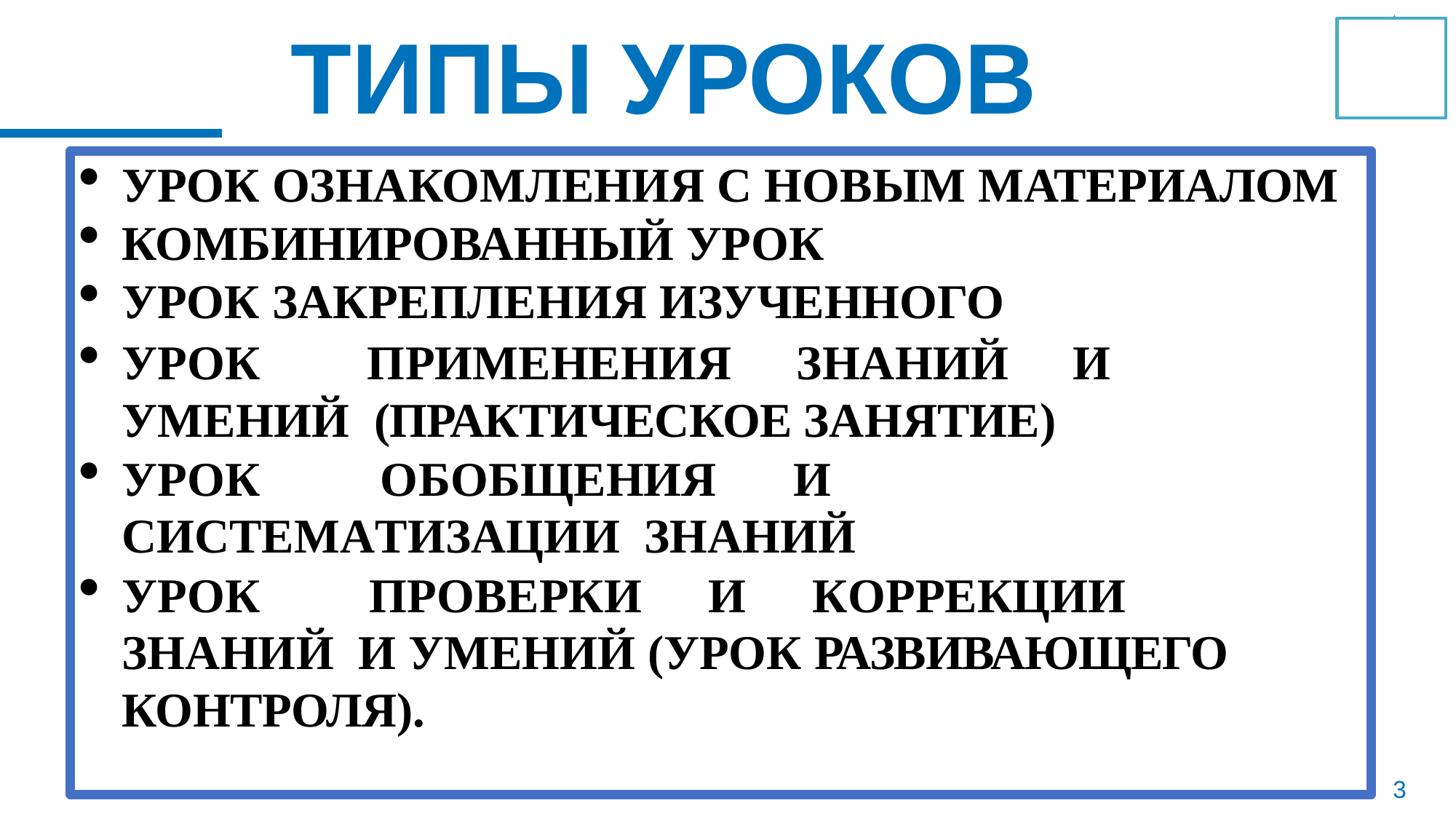

# ТИПЫ УРОКОВ

УРОК ОЗНАКОМЛЕНИЯ С НОВЫМ МАТЕРИАЛОМ
КОМБИНИРОВАННЫЙ УРОК
УРОК ЗАКРЕПЛЕНИЯ ИЗУЧЕННОГО
УРОК	ПРИМЕНЕНИЯ	ЗНАНИЙ	И	УМЕНИЙ  (ПРАКТИЧЕСКОЕ ЗАНЯТИЕ)
УРОК	ОБОБЩЕНИЯ	И	СИСТЕМАТИЗАЦИИ  ЗНАНИЙ
УРОК	ПРОВЕРКИ	И	КОРРЕКЦИИ	ЗНАНИЙ  И УМЕНИЙ (УРОК РАЗВИВАЮЩЕГО КОНТРОЛЯ).
3